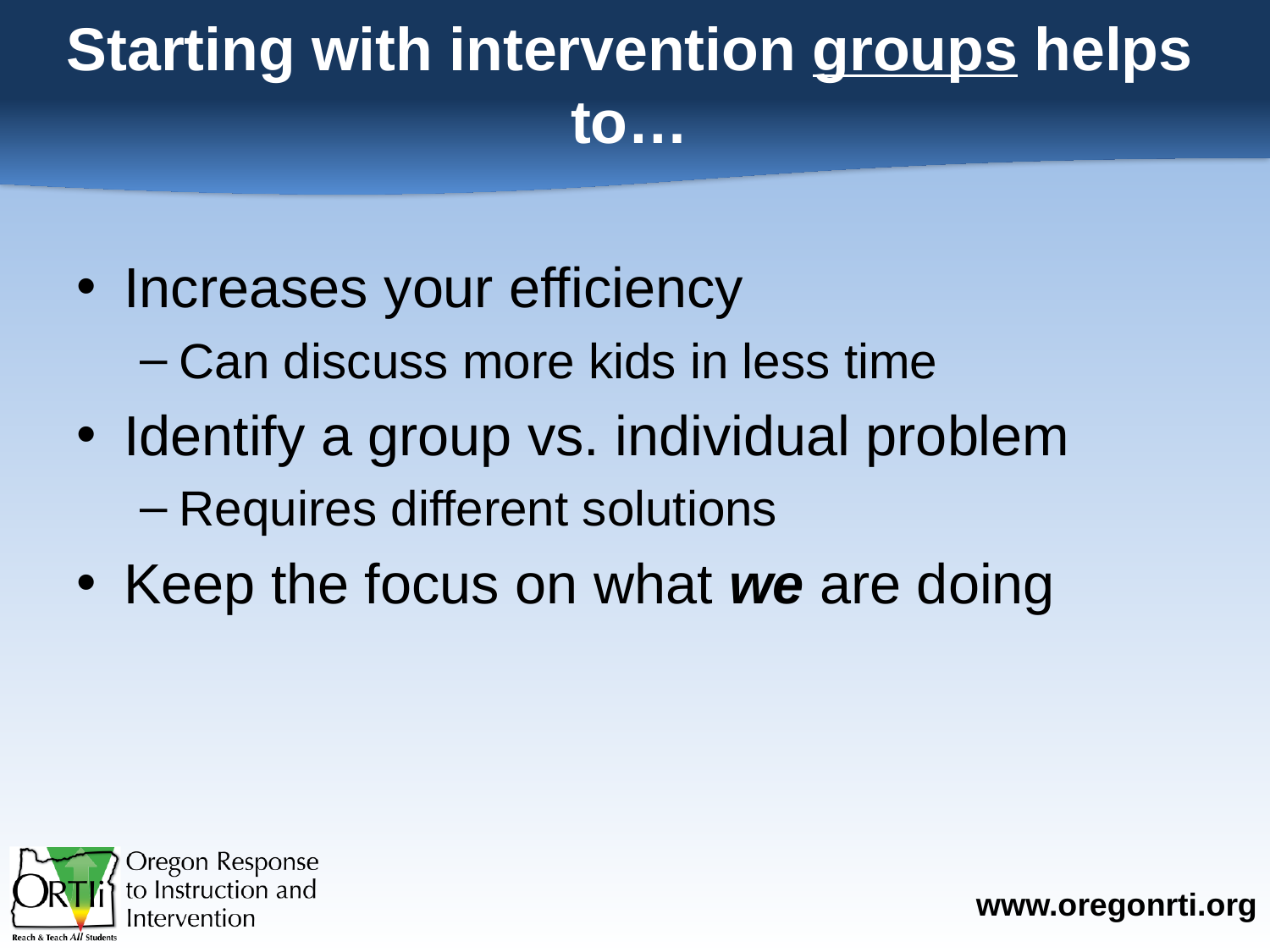

# Starting with intervention groups helps to…
Increases your efficiency
Can discuss more kids in less time
Identify a group vs. individual problem
Requires different solutions
Keep the focus on what we are doing